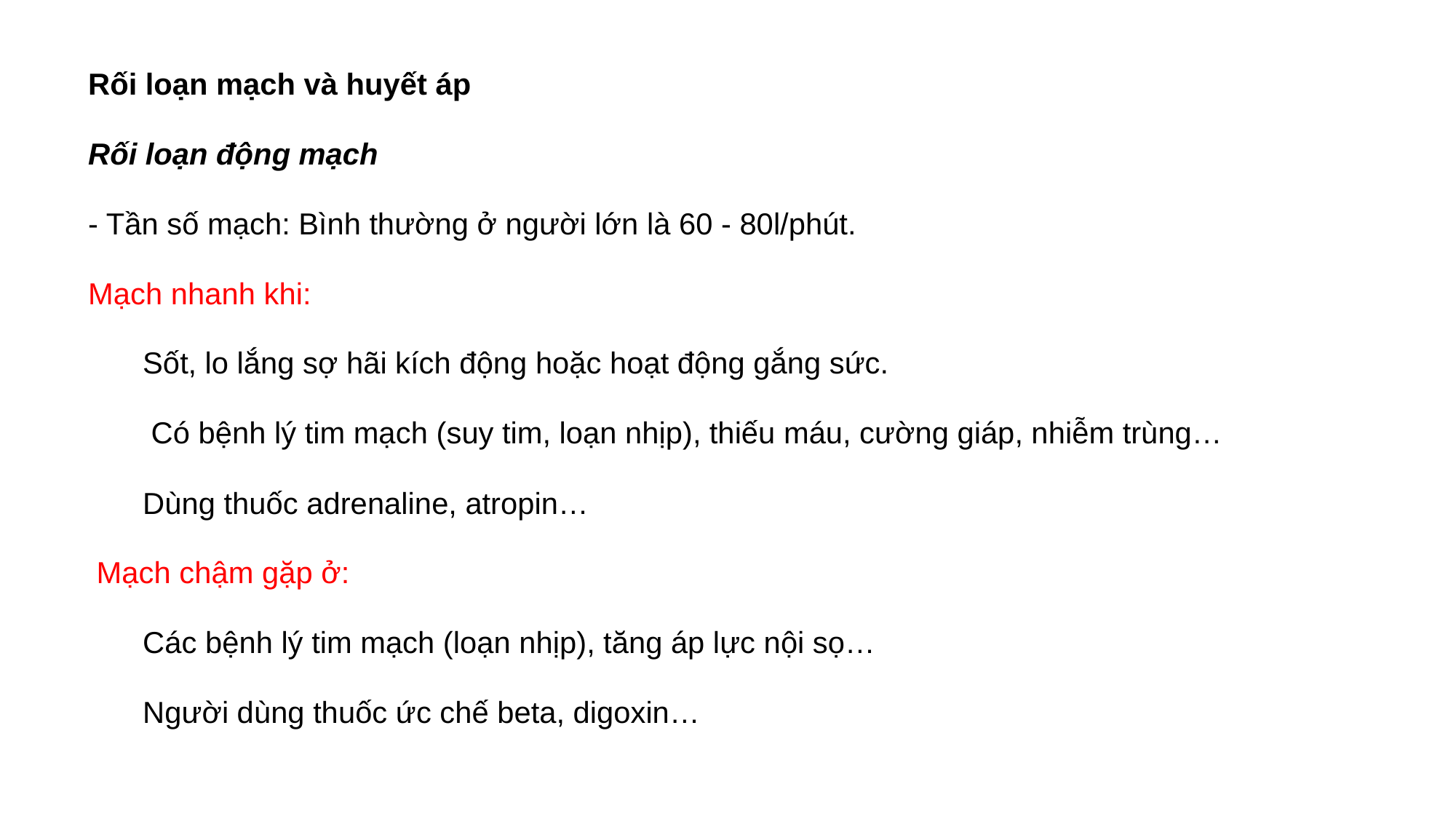

Rối loạn mạch và huyết áp
Rối loạn động mạch
- Tần số mạch: Bình thường ở người lớn là 60 - 80l/phút.
Mạch nhanh khi:
Sốt, lo lắng sợ hãi kích động hoặc hoạt động gắng sức.
 Có bệnh lý tim mạch (suy tim, loạn nhịp), thiếu máu, cường giáp, nhiễm trùng…
Dùng thuốc adrenaline, atropin…
 Mạch chậm gặp ở:
Các bệnh lý tim mạch (loạn nhịp), tăng áp lực nội sọ…
Người dùng thuốc ức chế beta, digoxin…